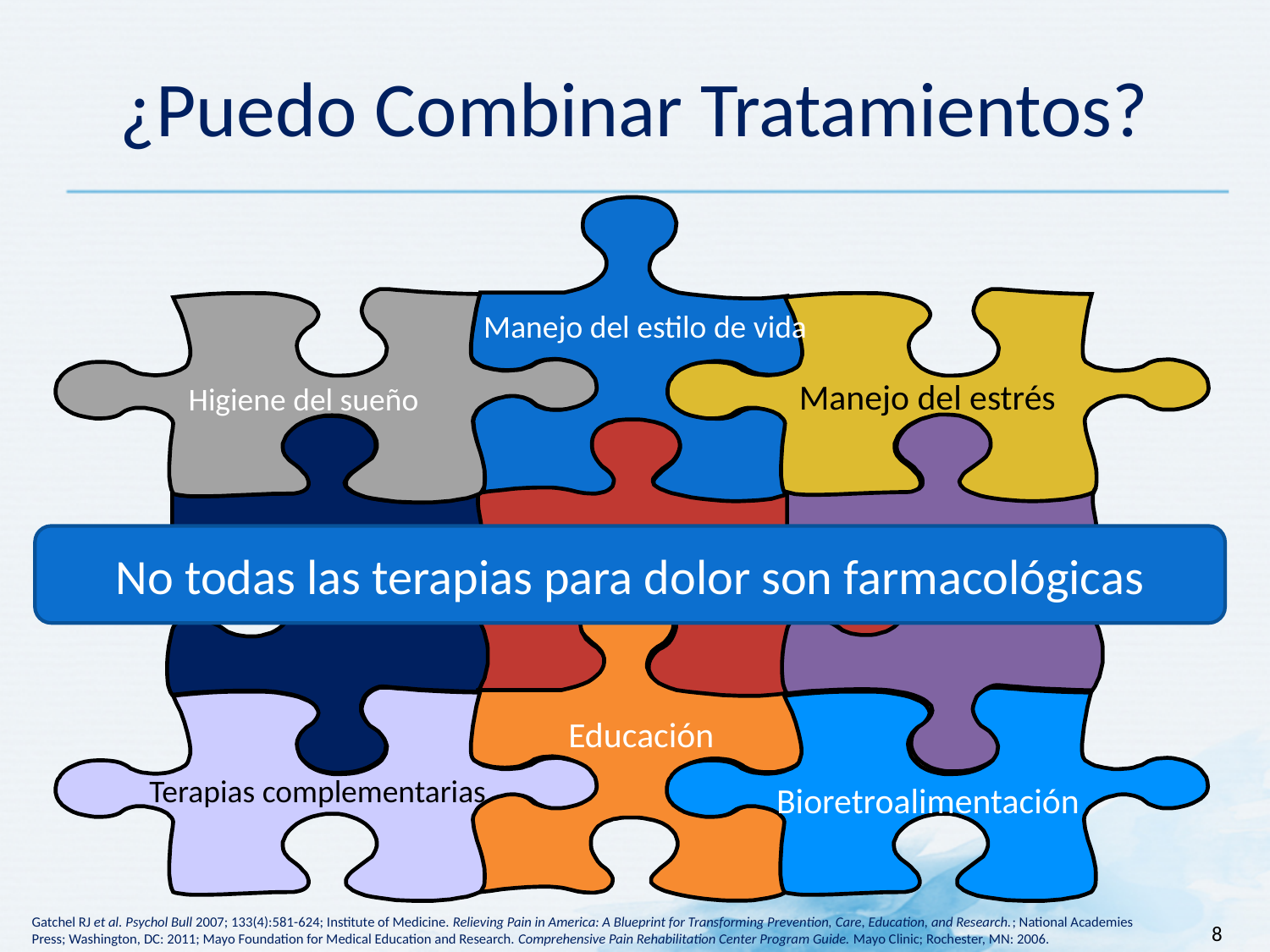

¿Puedo Combinar Tratamientos?

Manejo del estilo de vida
Manejo del estrés
Higiene del sueño

Terapia ocupacional
Terapia física
Farmacoterapia
No todas las terapias para dolor son farmacológicas

Educación
Terapias complementarias
      Bioretroalimentación
8
Gatchel RJ et al. Psychol Bull 2007; 133(4):581-624; Institute of Medicine. Relieving Pain in America: A Blueprint for Transforming Prevention, Care, Education, and Research.; National Academies Press; Washington, DC: 2011; Mayo Foundation for Medical Education and Research. Comprehensive Pain Rehabilitation Center Program Guide. Mayo Clinic; Rochester, MN: 2006.